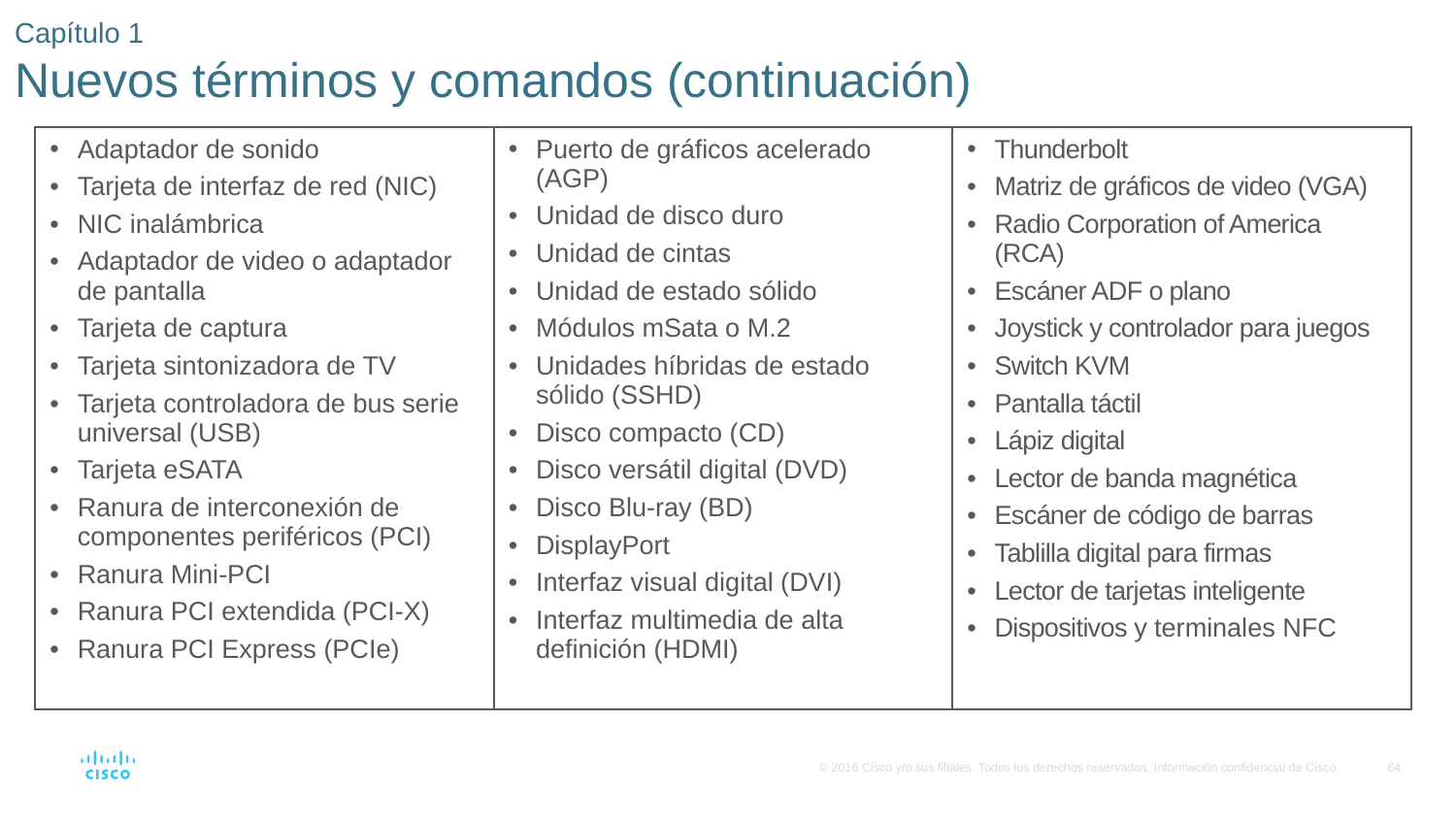

# Capítulo 1 Nuevos términos y comandos (continuación)
| Adaptador de sonido Tarjeta de interfaz de red (NIC) NIC inalámbrica Adaptador de video o adaptador de pantalla Tarjeta de captura Tarjeta sintonizadora de TV Tarjeta controladora de bus serie universal (USB) Tarjeta eSATA Ranura de interconexión de componentes periféricos (PCI) Ranura Mini-PCI Ranura PCI extendida (PCI-X) Ranura ⁪PCI Express (PCIe) | Puerto de gráficos acelerado (AGP) Unidad de disco duro Unidad de cintas Unidad de estado sólido Módulos mSata o M.2 Unidades híbridas de estado sólido (SSHD) Disco compacto (CD) Disco versátil digital (DVD) Disco Blu-ray (BD) DisplayPort Interfaz visual digital (DVI) Interfaz multimedia de alta definición (HDMI) | Thunderbolt Matriz de gráficos de video (VGA) Radio Corporation of America (RCA) Escáner ADF o plano Joystick y controlador para juegos Switch KVM Pantalla táctil Lápiz digital Lector de banda magnética Escáner de código de barras Tablilla digital para firmas Lector de tarjetas inteligente Dispositivos y terminales NFC |
| --- | --- | --- |